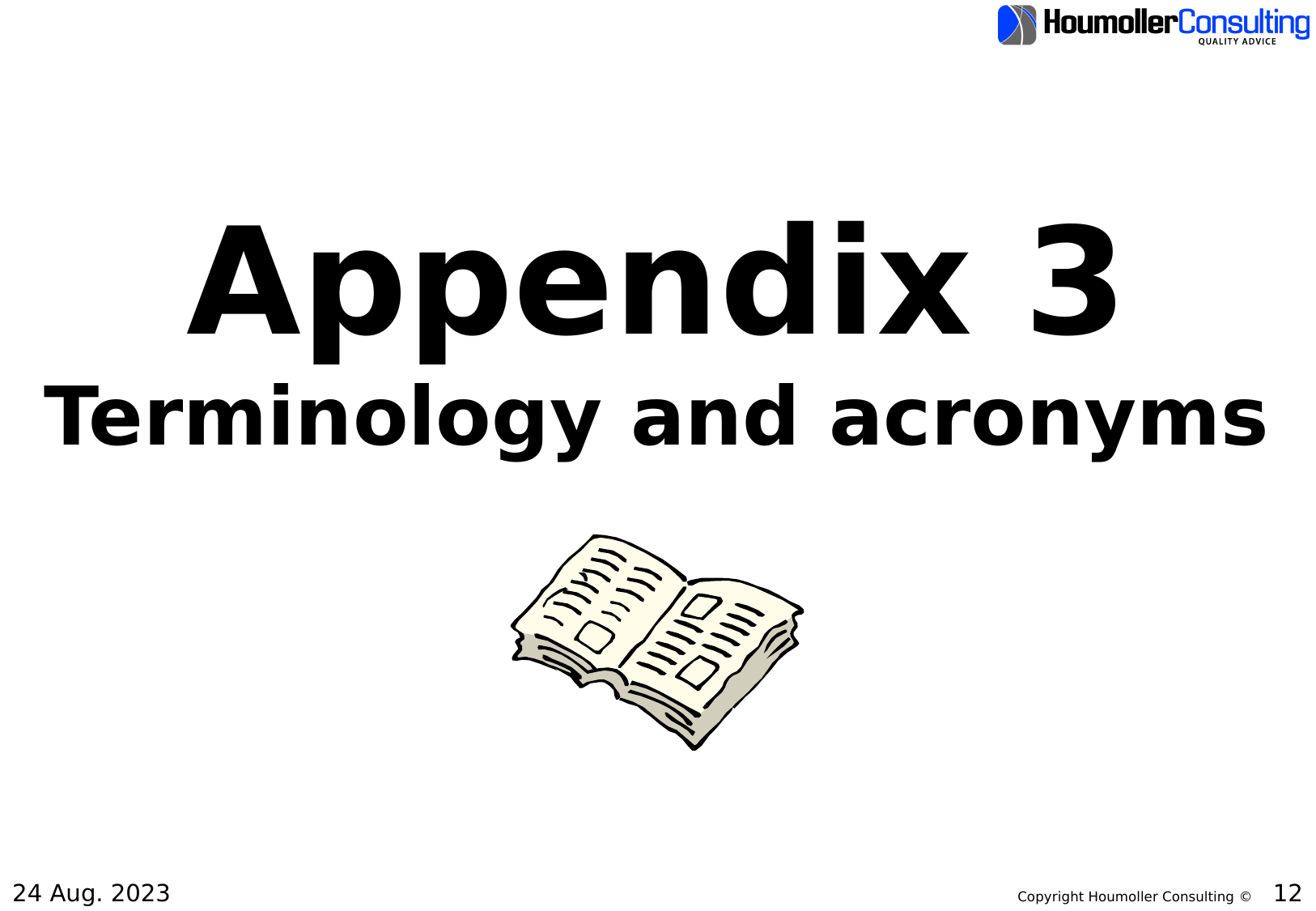

Appendix 3
Terminology and acronyms

24 Aug. 2023
12